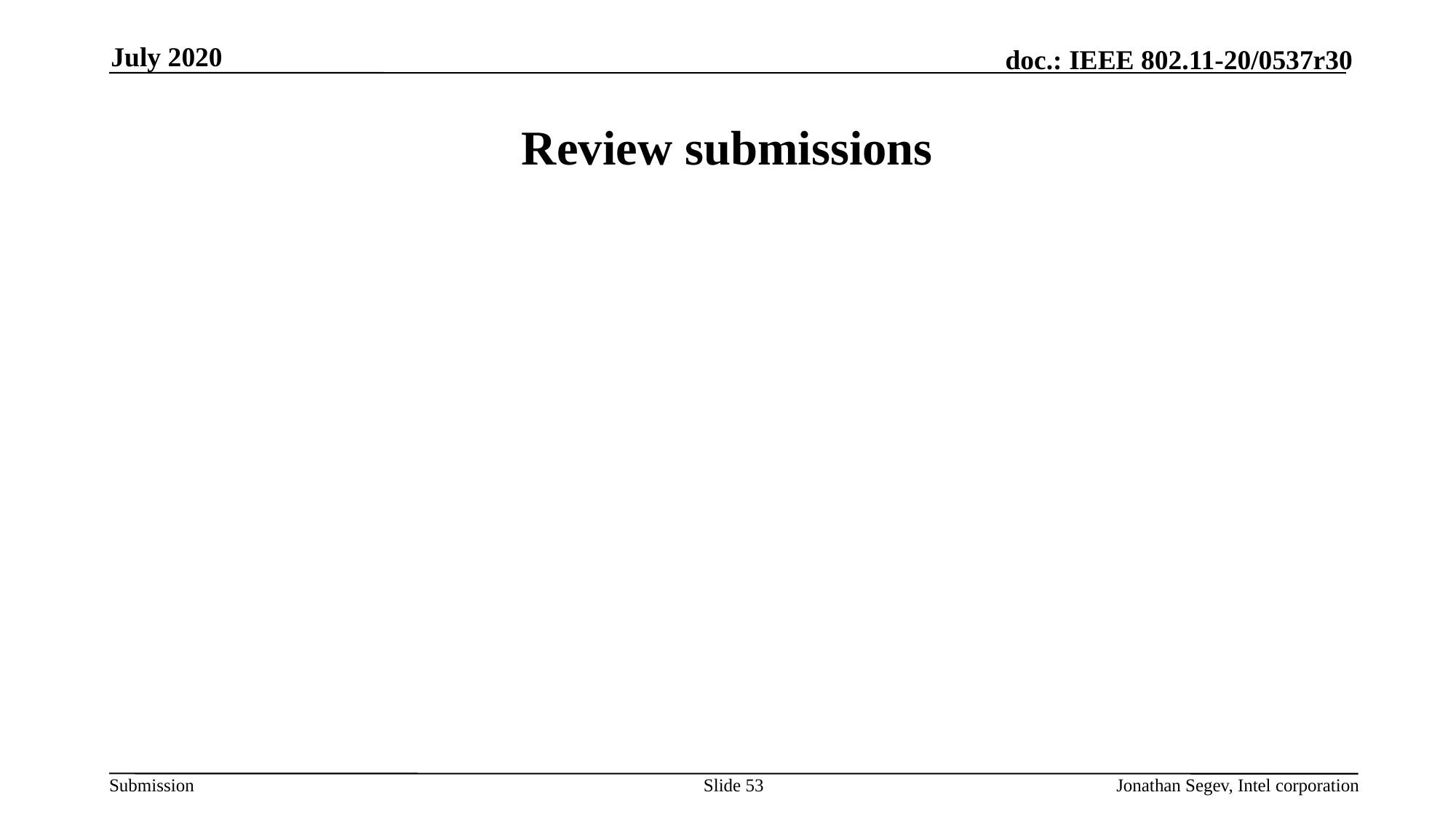

July 2020
# Review submissions

Slide 53
Jonathan Segev, Intel corporation